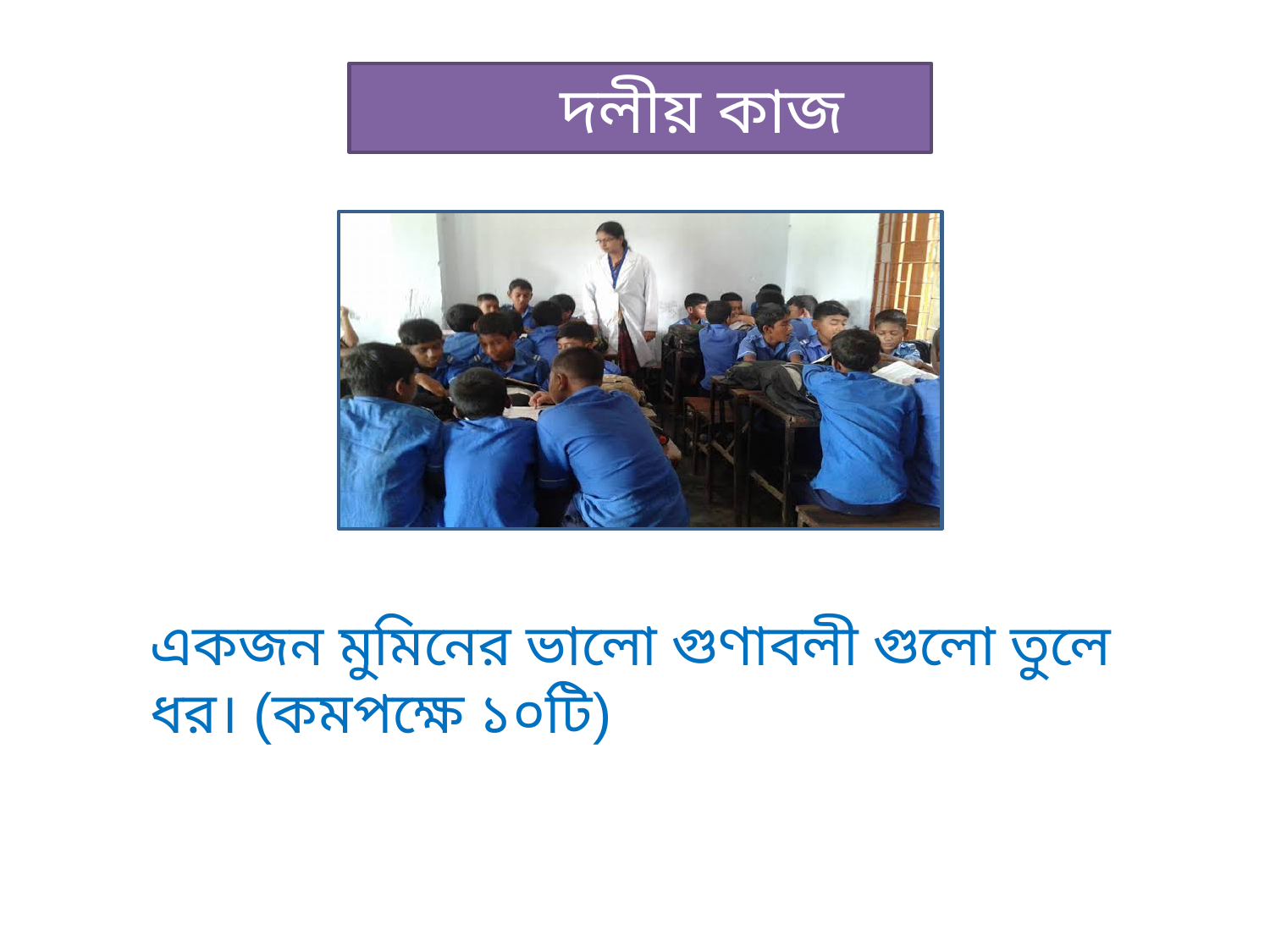

দলীয় কাজ

একজন মুমিনের ভালো গুণাবলী গুলো তুলে ধর। (কমপক্ষে ১০টি)